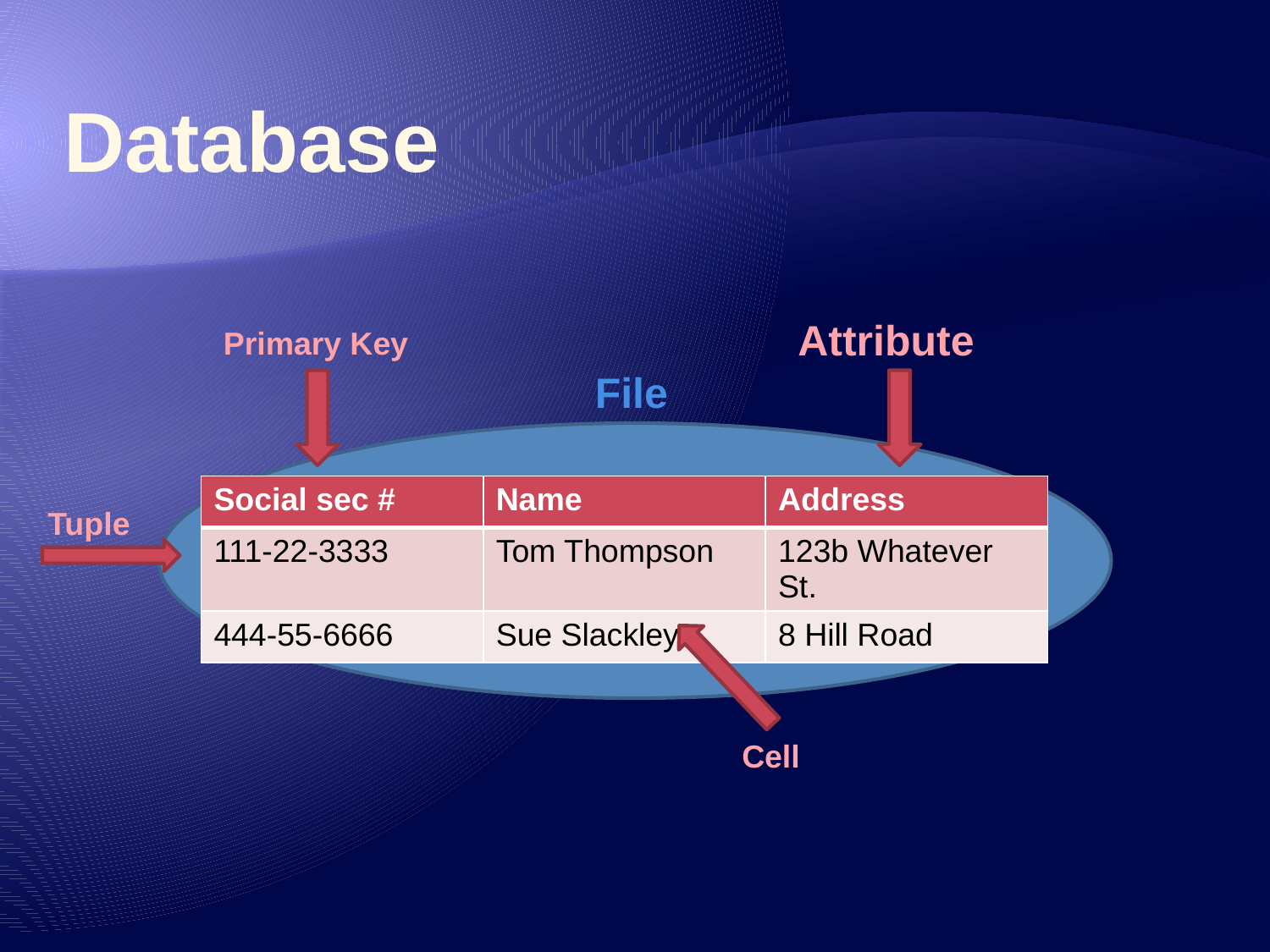

# Database

Attribute
Primary Key
File

| Social sec # | Name | Address |
| --- | --- | --- |
| 111-22-3333 | Tom Thompson | 123b Whatever St. |
| 444-55-6666 | Sue Slackley | 8 Hill Road |
Tuple

Cell